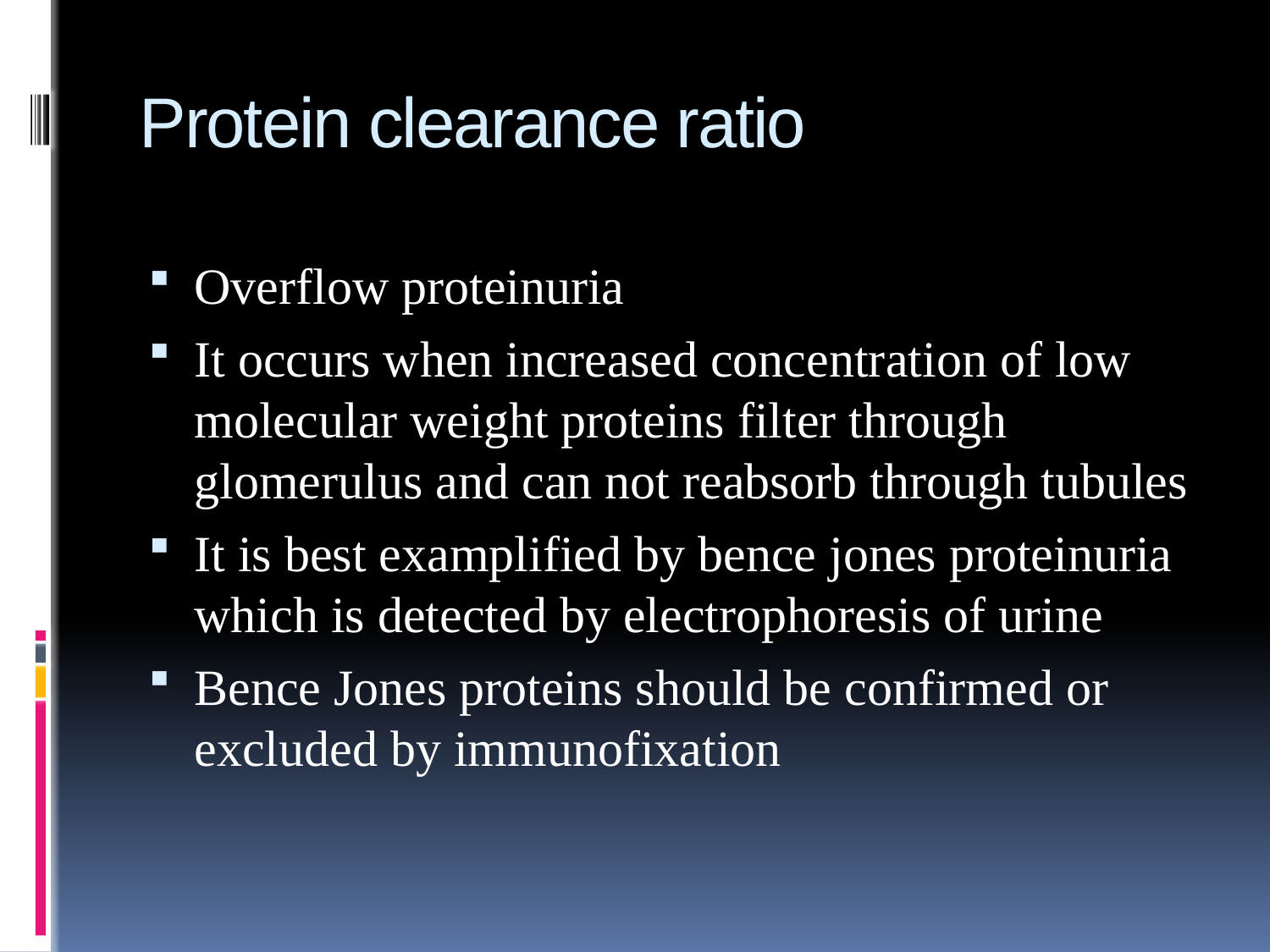

# Protein clearance ratio
Overflow proteinuria
It occurs when increased concentration of low molecular weight proteins filter through glomerulus and can not reabsorb through tubules
It is best examplified by bence jones proteinuria which is detected by electrophoresis of urine
Bence Jones proteins should be confirmed or excluded by immunofixation